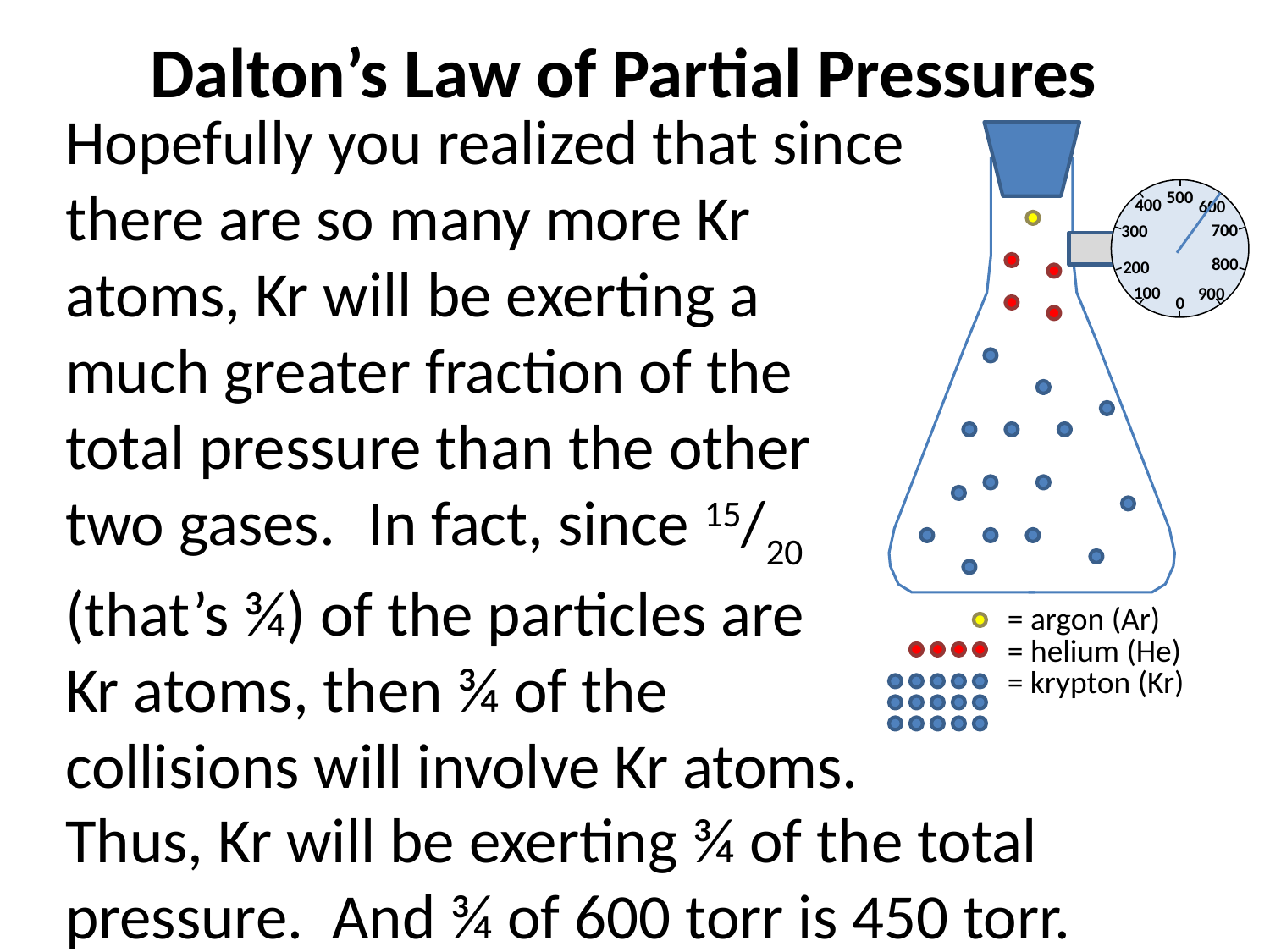

Dalton’s Law of Partial Pressures
Hopefully you realized that since there are so many more Kr atoms, Kr will be exerting a much greater fraction of the total pressure than the other two gases.

500
400
600
700
300

800
200
100
900
0

                     In fact, since 15/20 (that’s ¾) of the particles are Kr atoms, then ¾ of the collisions will involve Kr atoms.

= argon (Ar)

= helium (He)

= krypton (Kr)

Thus, Kr will be exerting ¾ of the total pressure.  And ¾ of 600 torr is 450 torr.